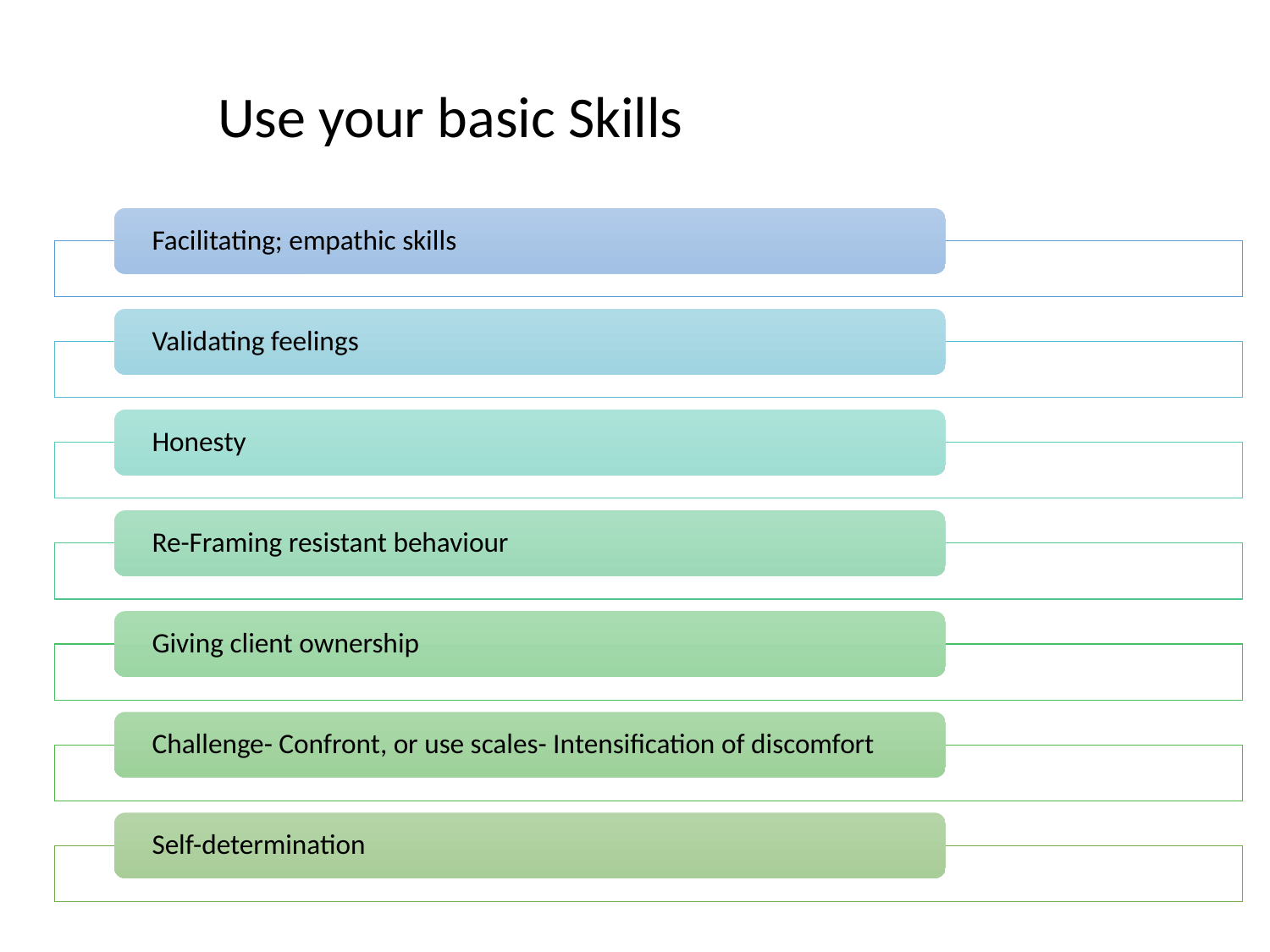

# Use your basic Skills
Facilitating; empathic skills
Validating feelings
Honesty
Re-Framing resistant behaviour
Giving client ownership
Challenge- Confront, or use scales- Intensification of discomfort
Self-determination